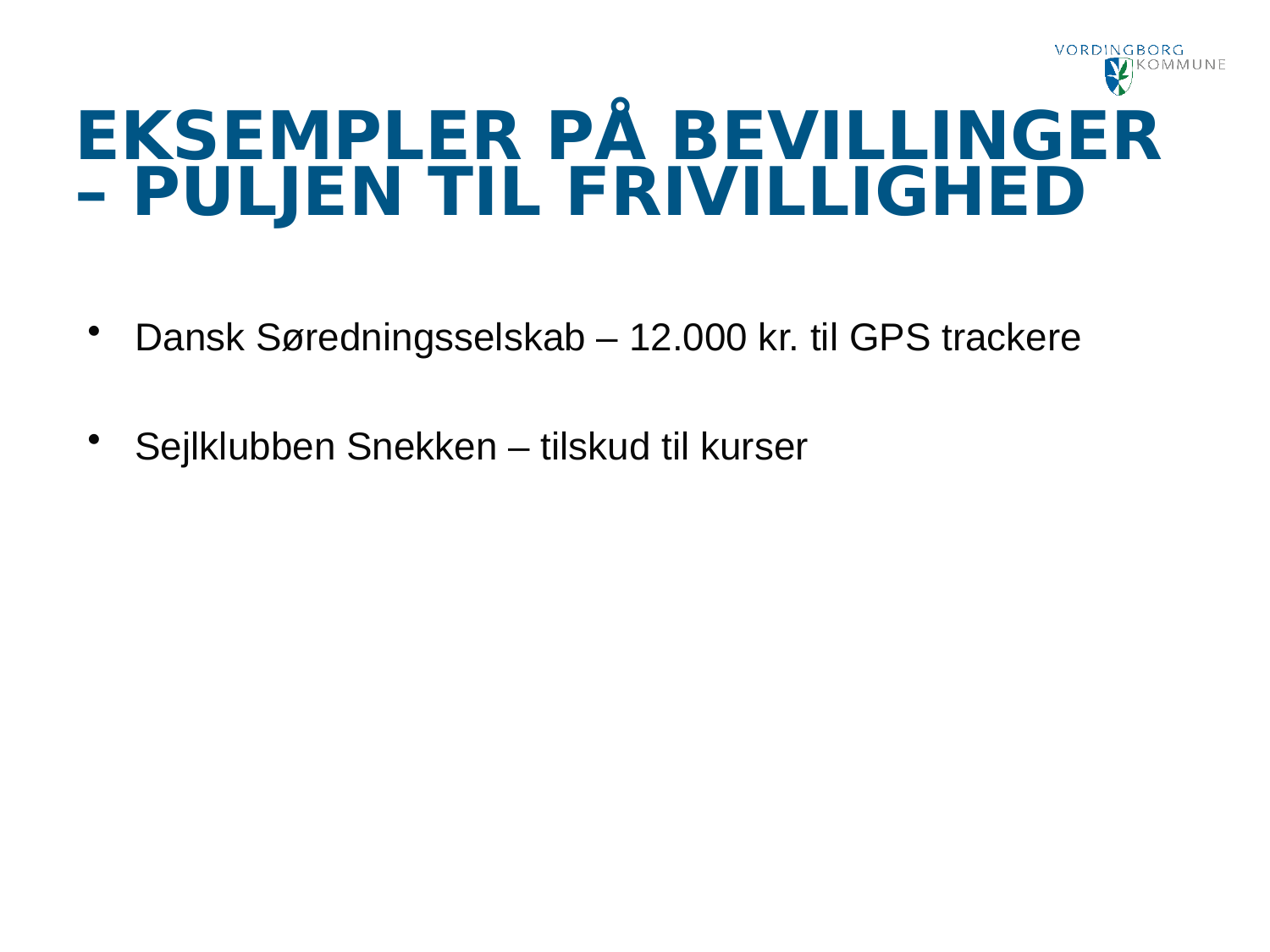

Eksempler på bevillinger – Puljen til Frivillighed
Dansk Søredningsselskab – 12.000 kr. til GPS trackere

Sejlklubben Snekken – tilskud til kurser